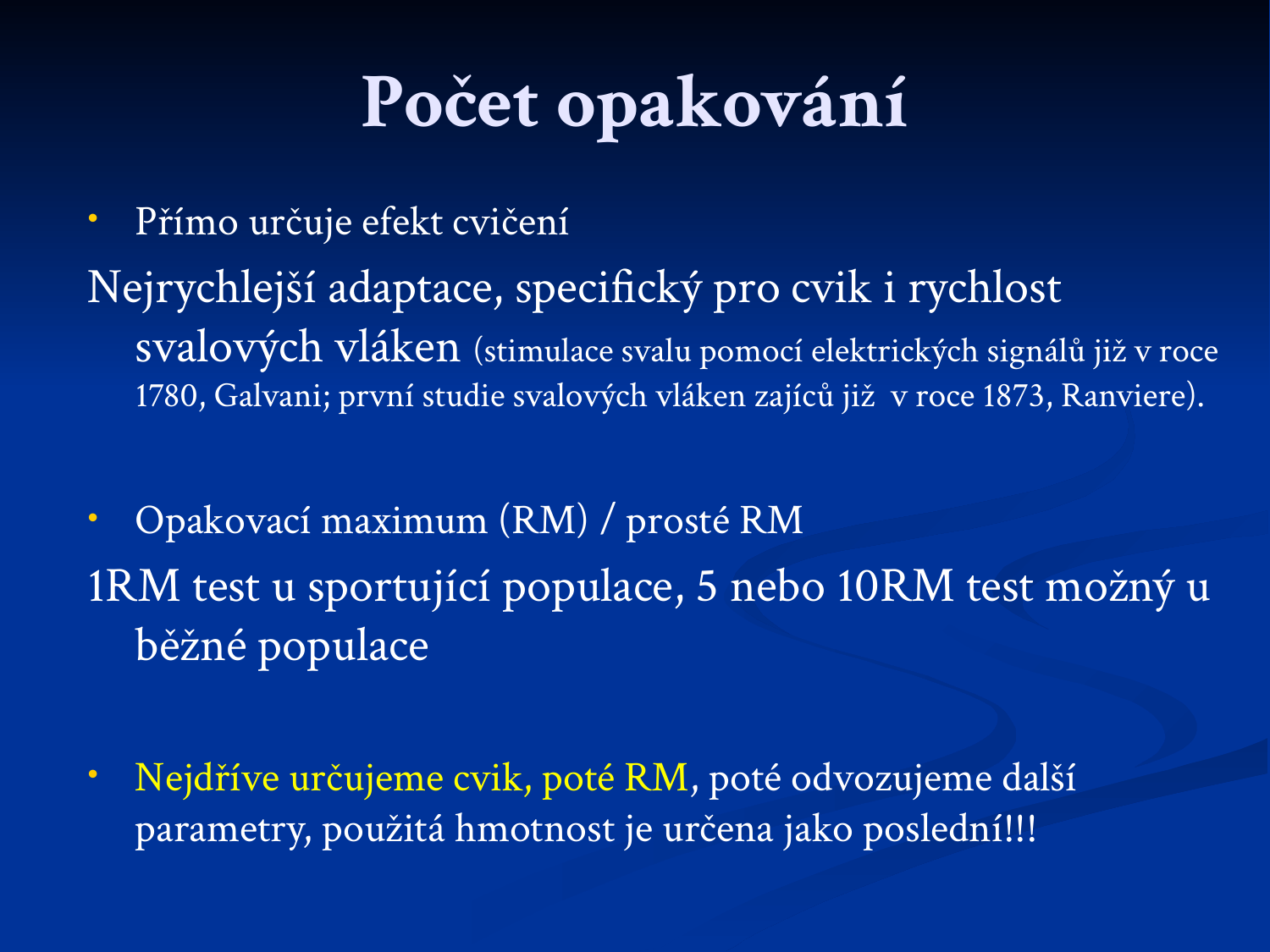

# Počet opakování
Přímo určuje efekt cvičení
Nejrychlejší adaptace, specifický pro cvik i rychlost svalových vláken (stimulace svalu pomocí elektrických signálů již v roce 1780, Galvani; první studie svalových vláken zajíců již  v roce 1873, Ranviere).

Opakovací maximum (RM) / prosté RM
1RM test u sportující populace, 5 nebo 10RM test možný u běžné populace

Nejdříve určujeme cvik, poté RM, poté odvozujeme další parametry, použitá hmotnost je určena jako poslední!!!